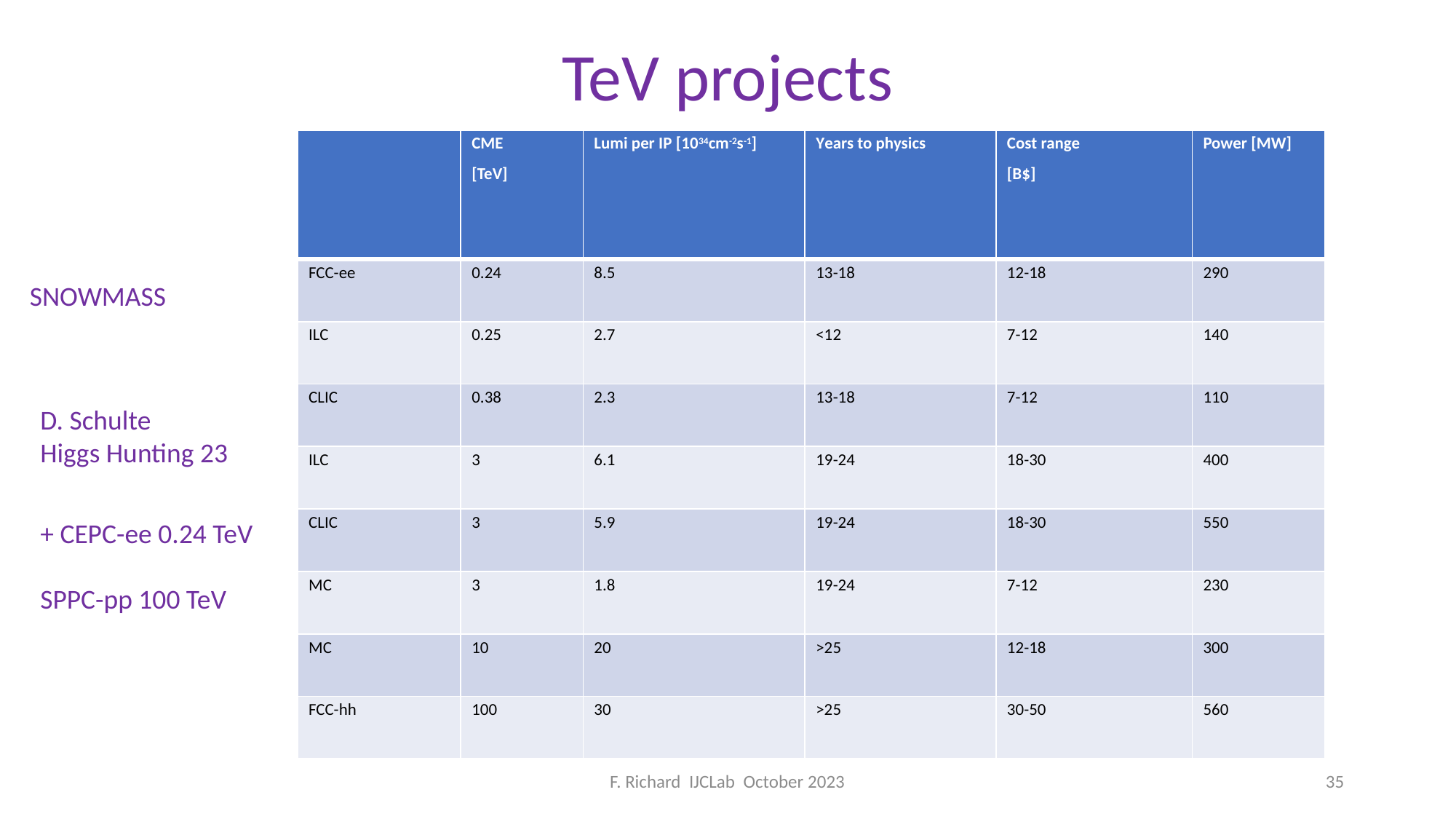

# TeV projects
|  | CME [TeV] | Lumi per IP [1034cm-2s-1] | Years to physics | Cost range [B$] | Power [MW] |
| --- | --- | --- | --- | --- | --- |
| FCC-ee | 0.24 | 8.5 | 13-18 | 12-18 | 290 |
| ILC | 0.25 | 2.7 | <12 | 7-12 | 140 |
| CLIC | 0.38 | 2.3 | 13-18 | 7-12 | 110 |
| ILC | 3 | 6.1 | 19-24 | 18-30 | 400 |
| CLIC | 3 | 5.9 | 19-24 | 18-30 | 550 |
| MC | 3 | 1.8 | 19-24 | 7-12 | 230 |
| MC | 10 | 20 | >25 | 12-18 | 300 |
| FCC-hh | 100 | 30 | >25 | 30-50 | 560 |
SNOWMASS
D. Schulte
Higgs Hunting 23
+ CEPC-ee 0.24 TeV
SPPC-pp 100 TeV
F. Richard  IJCLab  October 2023
35